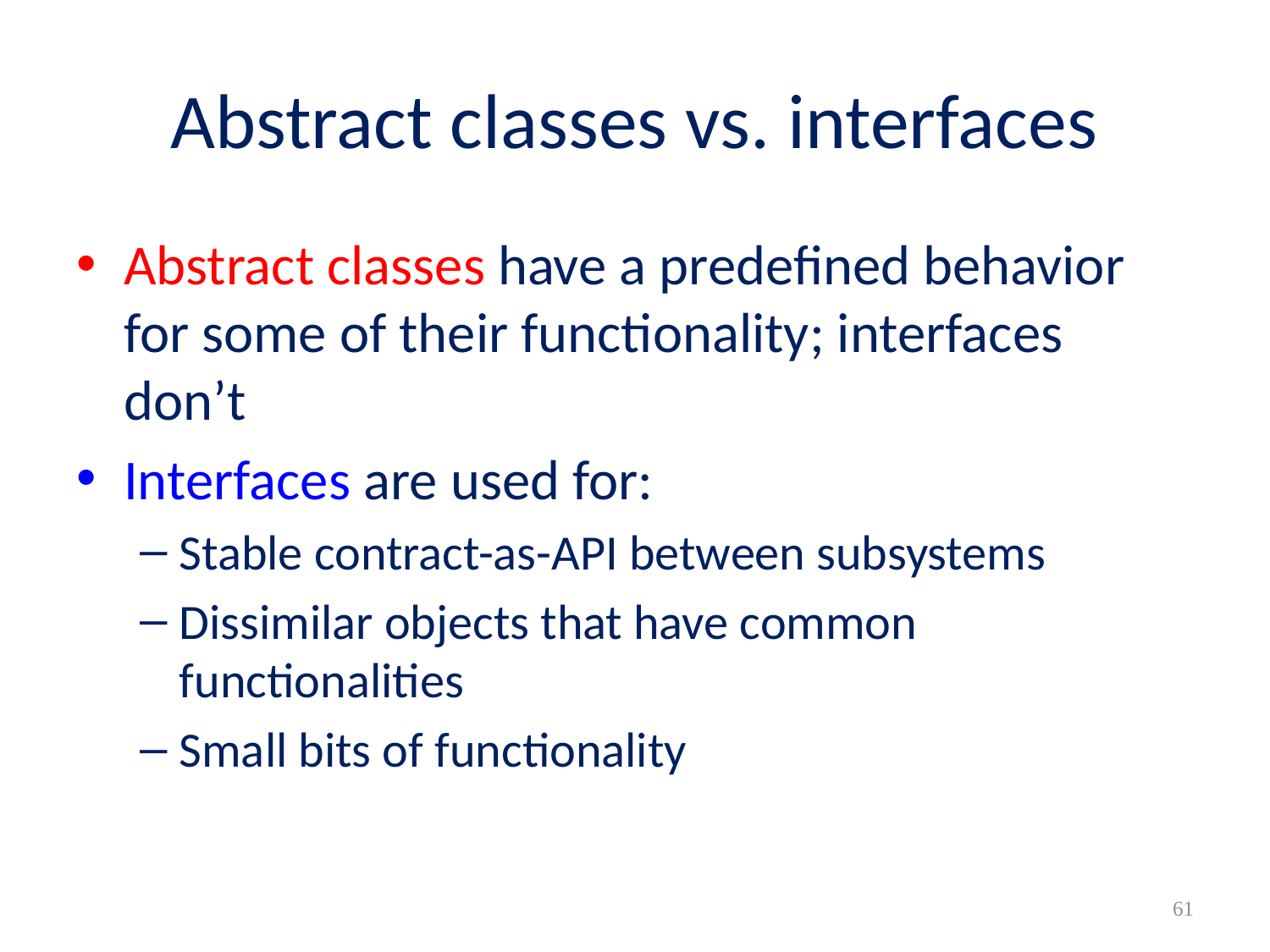

# Abstract classes vs. interfaces
Abstract classes have a predefined behavior for some of their functionality; interfaces don’t
Interfaces are used for:
Stable contract-as-API between subsystems
Dissimilar objects that have common functionalities
Small bits of functionality

61